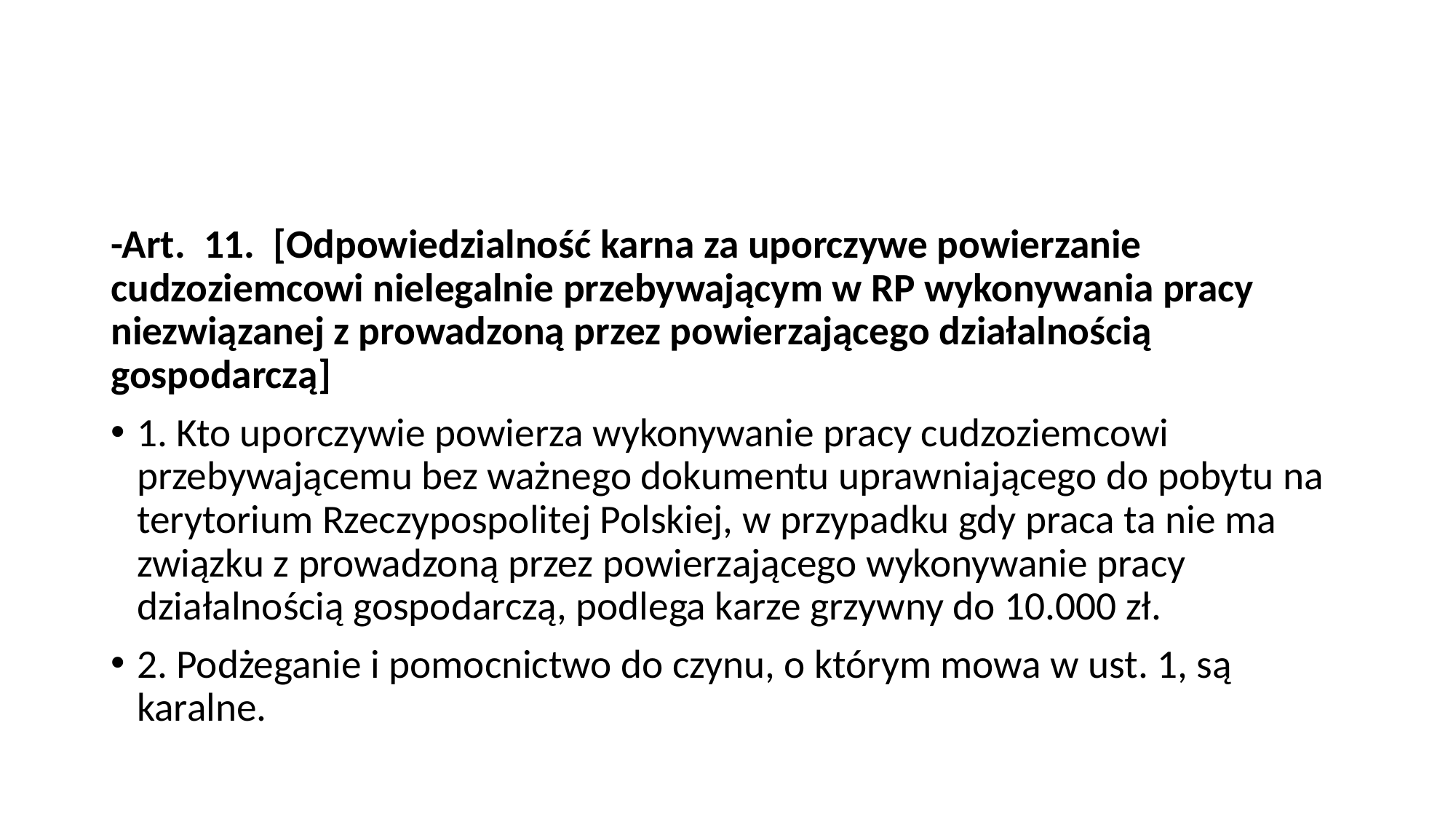

-Art.  11.  [Odpowiedzialność karna za uporczywe powierzanie cudzoziemcowi nielegalnie przebywającym w RP wykonywania pracy niezwiązanej z prowadzoną przez powierzającego działalnością gospodarczą]
1. Kto uporczywie powierza wykonywanie pracy cudzoziemcowi przebywającemu bez ważnego dokumentu uprawniającego do pobytu na terytorium Rzeczypospolitej Polskiej, w przypadku gdy praca ta nie ma związku z prowadzoną przez powierzającego wykonywanie pracy działalnością gospodarczą, podlega karze grzywny do 10.000 zł.
2. Podżeganie i pomocnictwo do czynu, o którym mowa w ust. 1, są karalne.